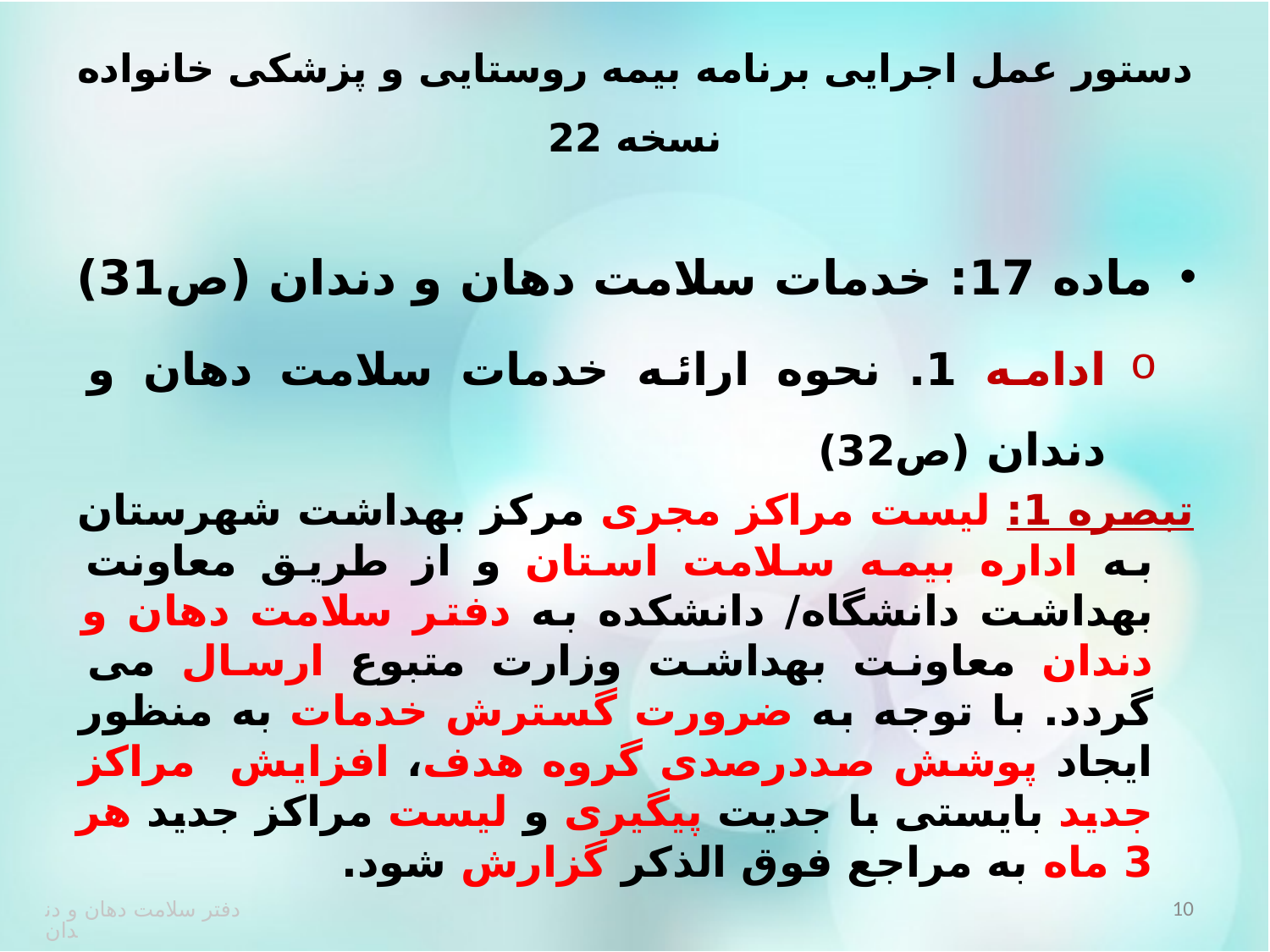

# دستور عمل اجرایی برنامه بیمه روستایی و پزشکی خانواده نسخه 22
ماده 17: خدمات سلامت دهان و دندان (ص31)
ادامه 1. نحوه ارائه خدمات سلامت دهان و دندان (ص32)
	تبصره 1: لیست مراکز مجری مرکز بهداشت شهرستان به اداره بیمه سلامت استان و از طریق معاونت بهداشت دانشگاه/ دانشکده به دفتر سلامت دهان و دندان معاونت بهداشت وزارت متبوع ارسال می گردد. با توجه به ضرورت گسترش خدمات به منظور ایجاد پوشش صددرصدی گروه هدف، افزایش  مراکز جدید بایستی با جدیت پیگیری و لیست مراکز جدید هر 3 ماه به مراجع فوق الذکر گزارش شود.
10
دفتر سلامت دهان و دندان